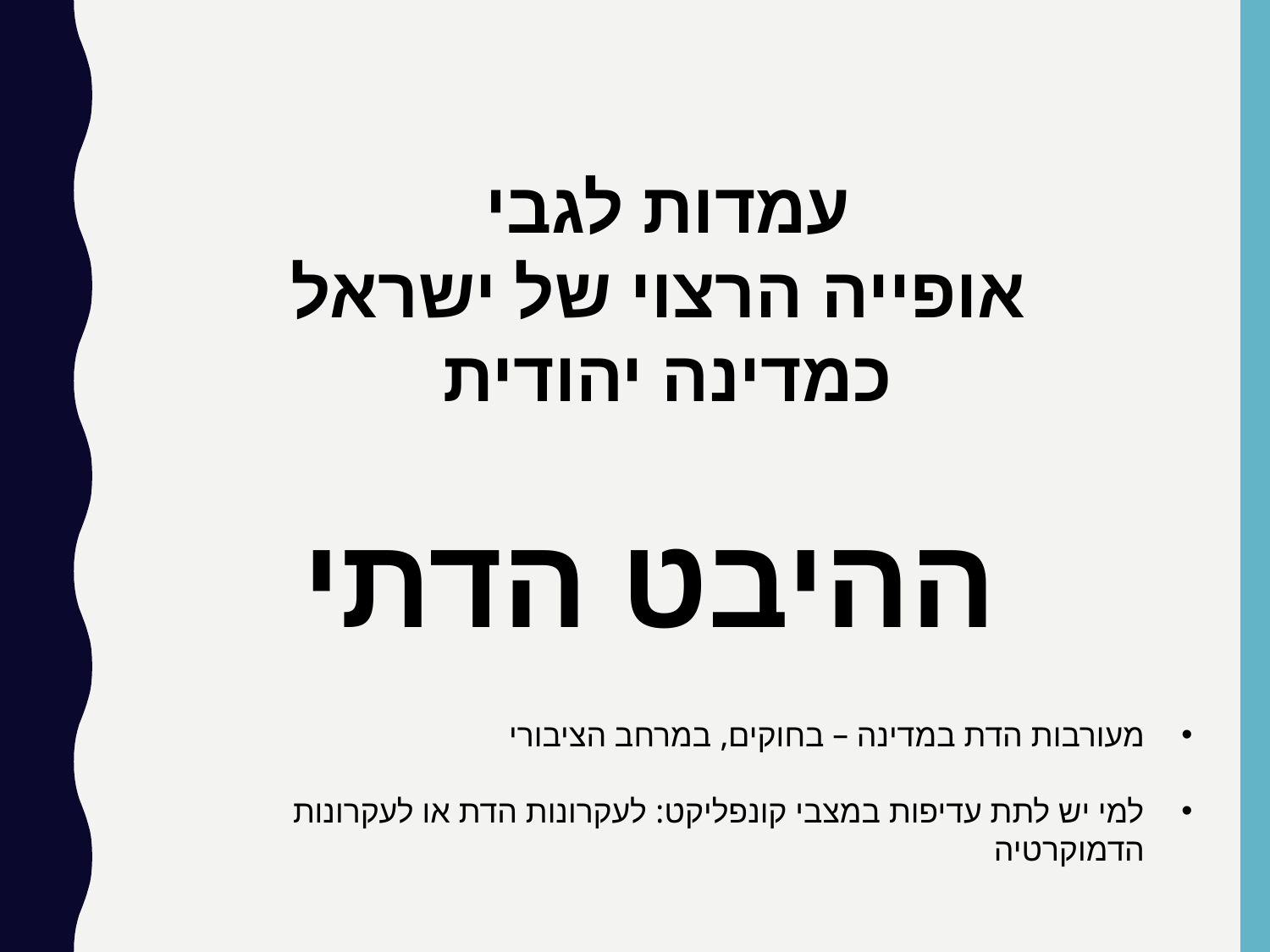

עמדות לגבי
אופייה הרצוי של ישראל כמדינה יהודית

 ההיבט הדתי
מעורבות הדת במדינה – בחוקים, במרחב הציבורי

למי יש לתת עדיפות במצבי קונפליקט: לעקרונות הדת או לעקרונות הדמוקרטיה